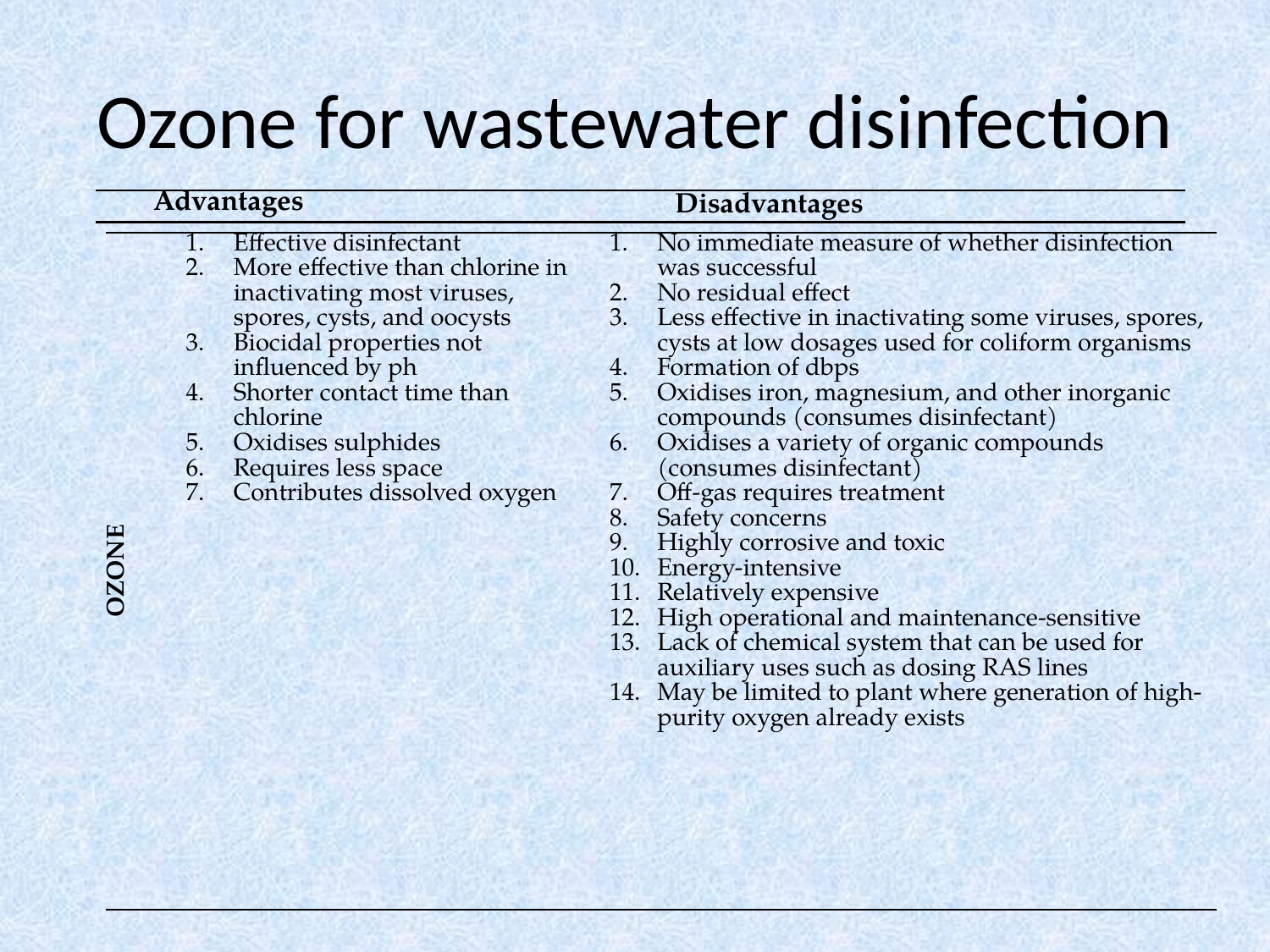

# Ozone for wastewater disinfection
|  | Advantages | Disadvantages |
| --- | --- | --- |
| OZONE | Effective disinfectant More effective than chlorine in inactivating most viruses, spores, cysts, and oocysts Biocidal properties not influenced by ph Shorter contact time than chlorine Oxidises sulphides Requires less space Contributes dissolved oxygen | No immediate measure of whether disinfection was successful No residual effect Less effective in inactivating some viruses, spores, cysts at low dosages used for coliform organisms Formation of dbps Oxidises iron, magnesium, and other inorganic compounds (consumes disinfectant) Oxidises a variety of organic compounds (consumes disinfectant) Off-gas requires treatment Safety concerns Highly corrosive and toxic Energy-intensive Relatively expensive High operational and maintenance-sensitive Lack of chemical system that can be used for auxiliary uses such as dosing RAS lines May be limited to plant where generation of high-purity oxygen already exists |
| --- | --- | --- |